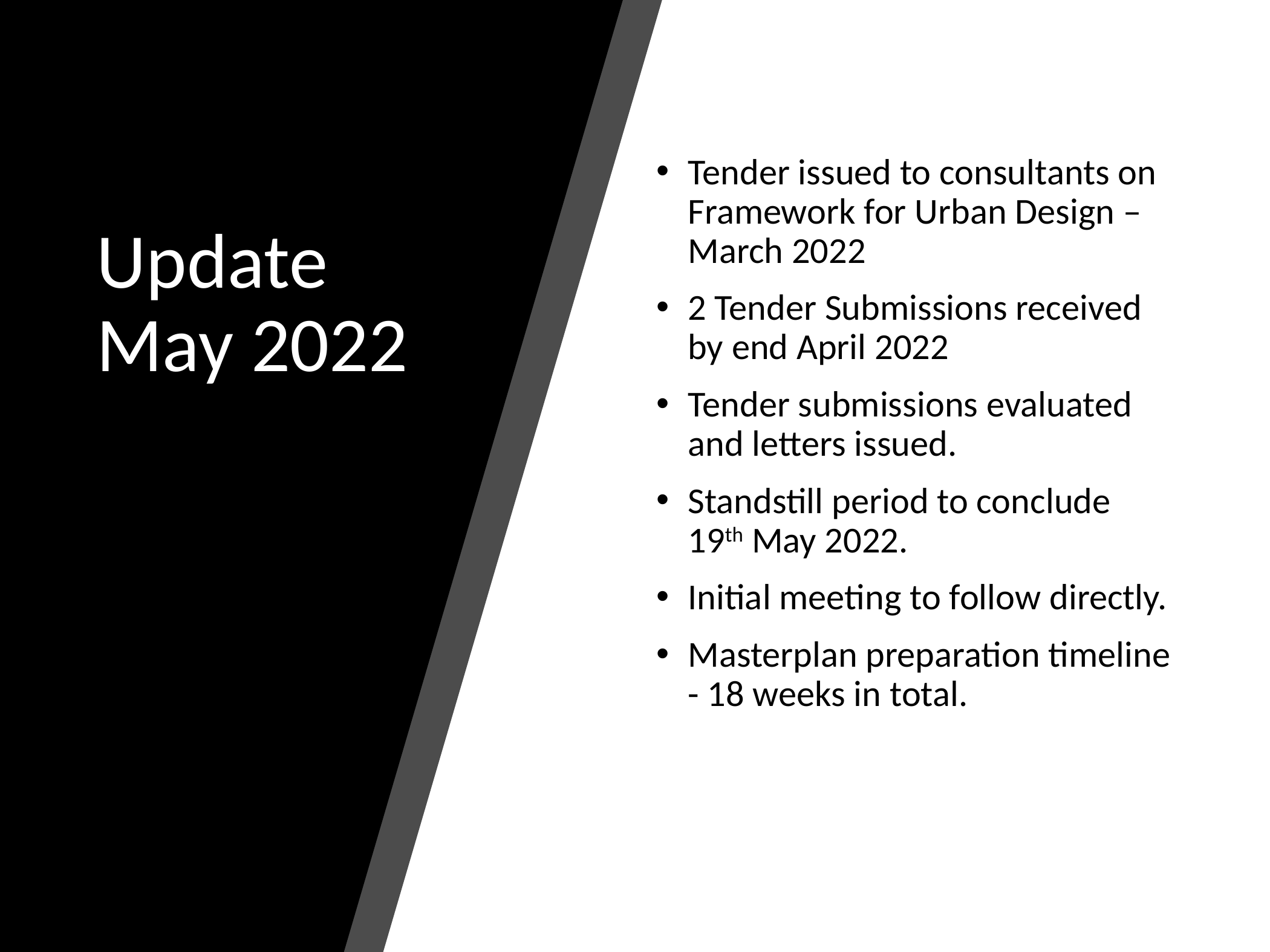

# Update May 2022
Tender issued to consultants on Framework for Urban Design –March 2022
2 Tender Submissions received by end April 2022
Tender submissions evaluated and letters issued.
Standstill period to conclude 19th May 2022.
Initial meeting to follow directly.
Masterplan preparation timeline - 18 weeks in total.